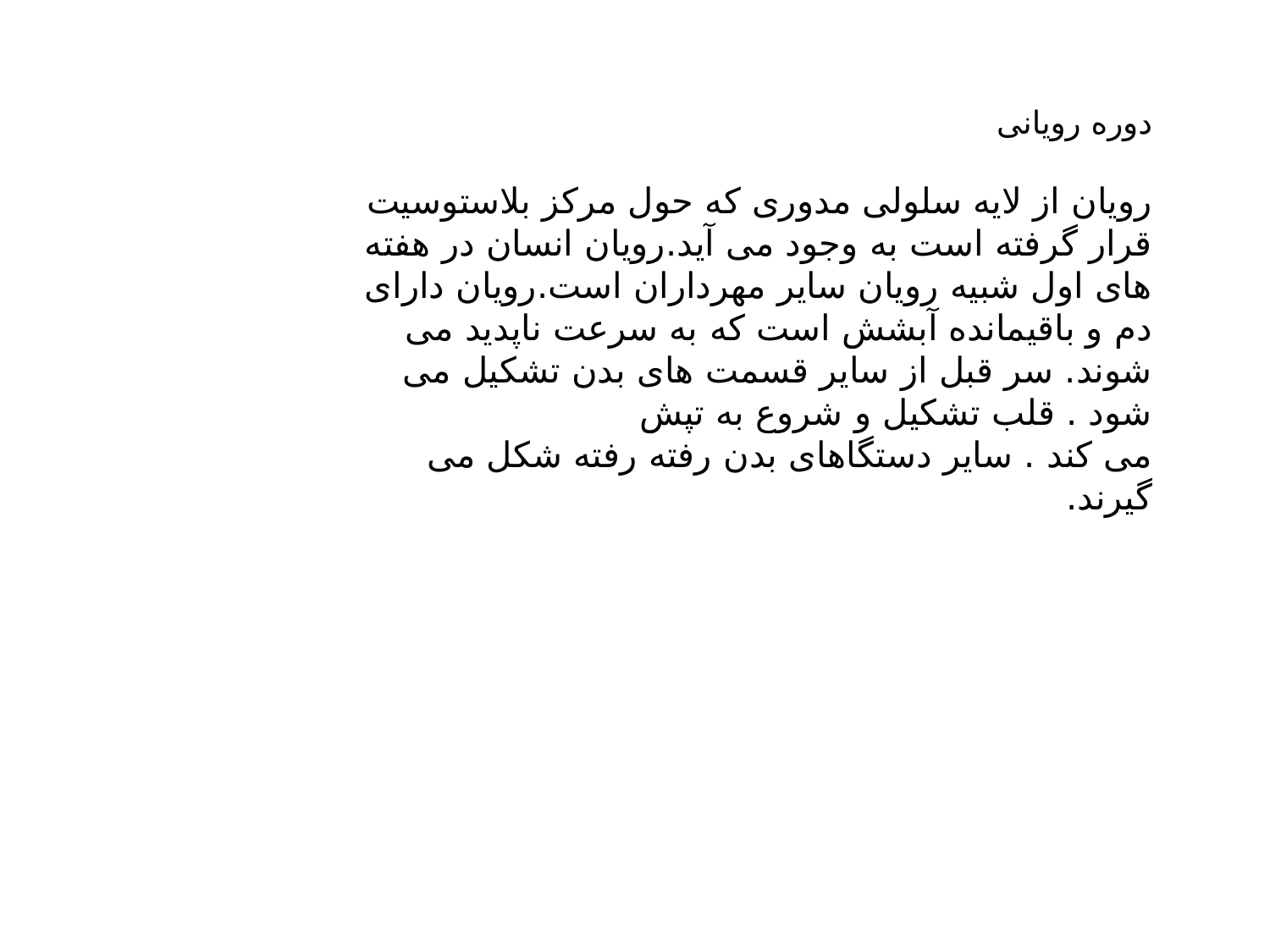

دوره رویانی

رویان از لایه سلولی مدوری که حول مرکز بلاستوسیت قرار گرفته است به وجود می آید.رویان انسان در هفته های اول شبیه رویان سایر مهرداران است.رویان دارای دم و باقیمانده آبشش است که به سرعت ناپدید می شوند. سر قبل از سایر قسمت های بدن تشکیل می شود . قلب تشکیل و شروع به تپش
می کند . سایر دستگاهای بدن رفته رفته شکل می گیرند.